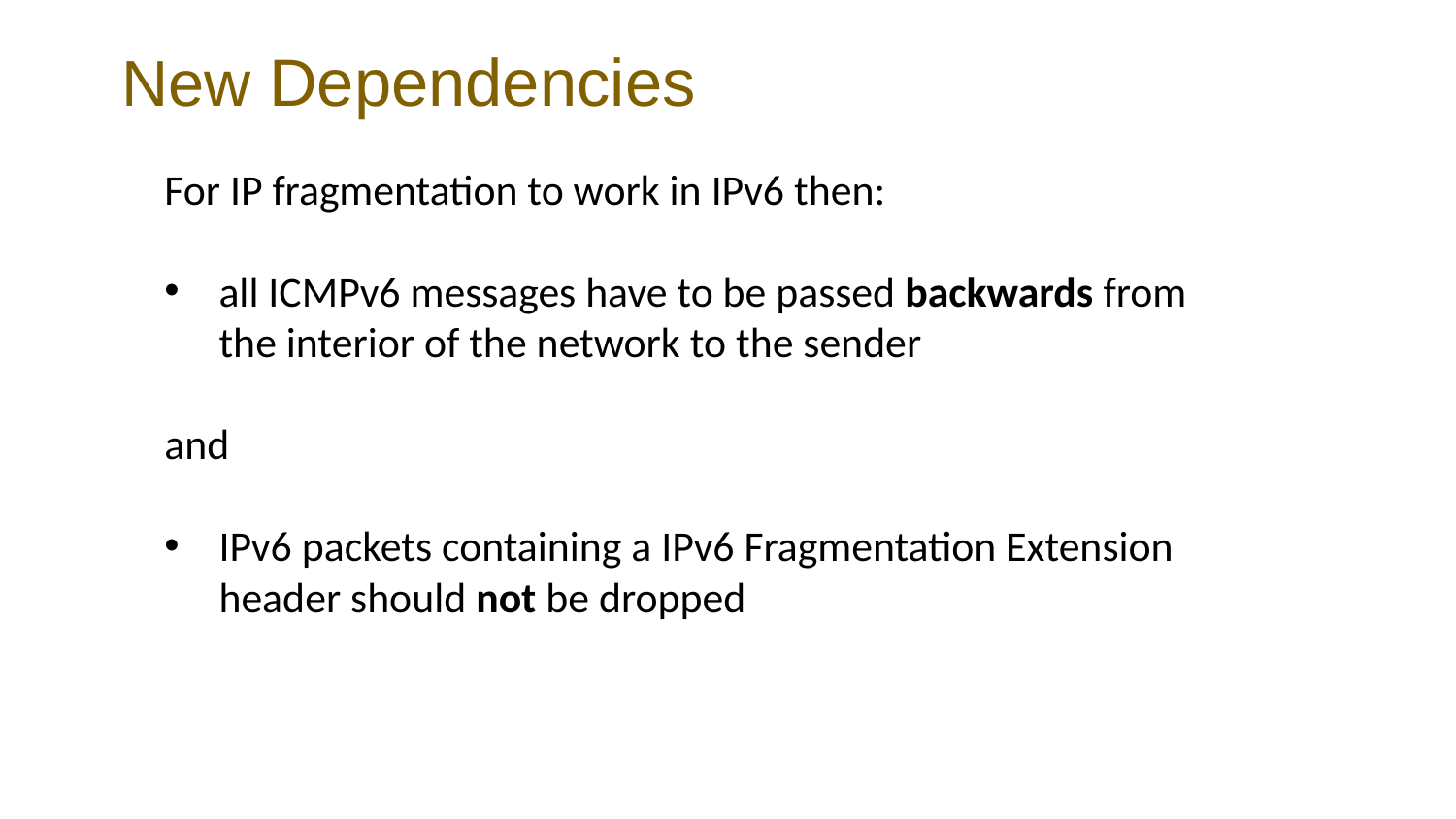

New Dependencies
For IP fragmentation to work in IPv6 then:

all ICMPv6 messages have to be passed backwards from the interior of the network to the sender

and

IPv6 packets containing a IPv6 Fragmentation Extension header should not be dropped